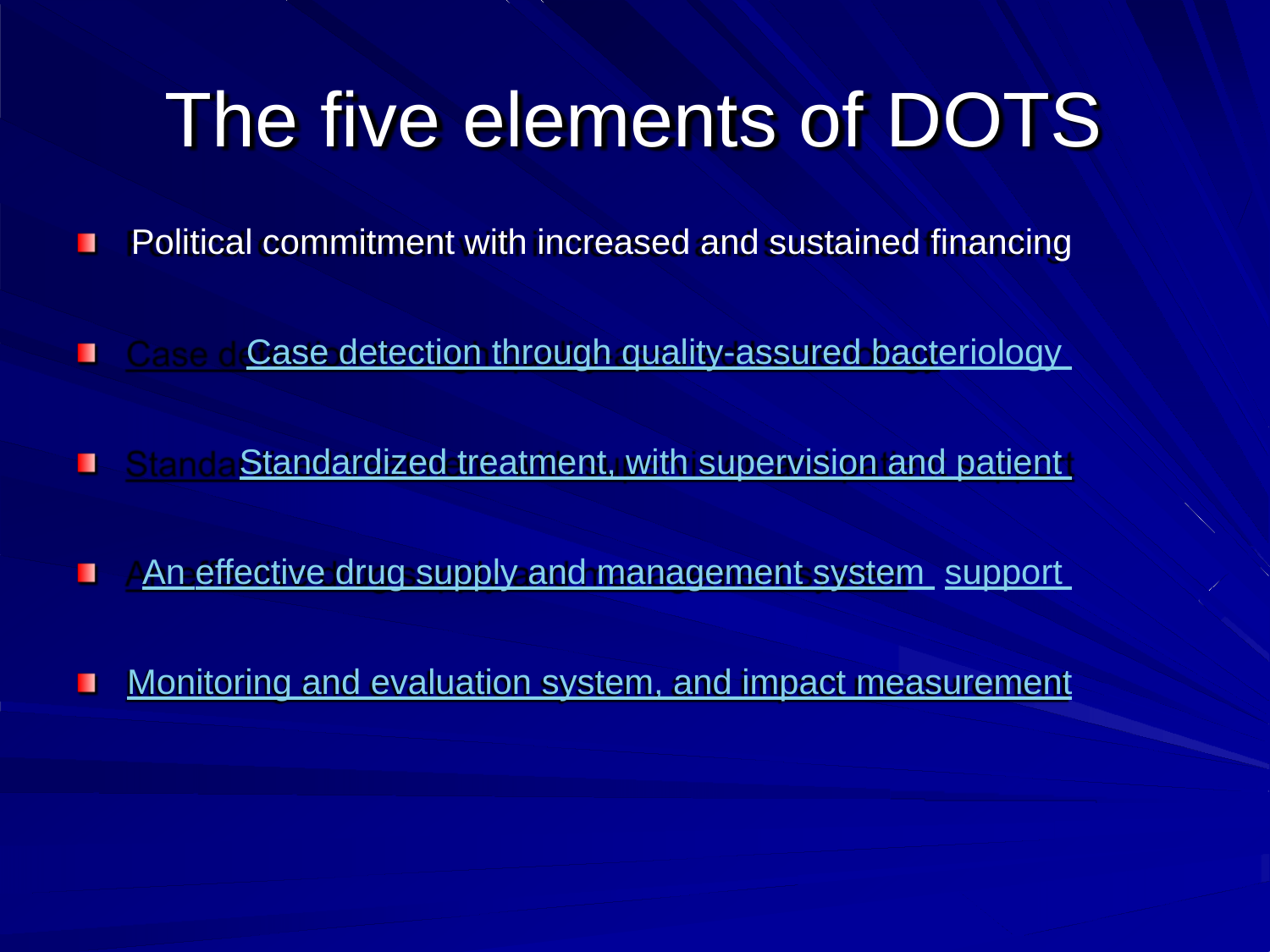

# The five elements of DOTS

Political commitment with increased and sustained financing
Case detection through quality-assured bacteriology  Standardized treatment, with supervision and patient support  An effective drug supply and management system  Monitoring and evaluation system, and impact measurement